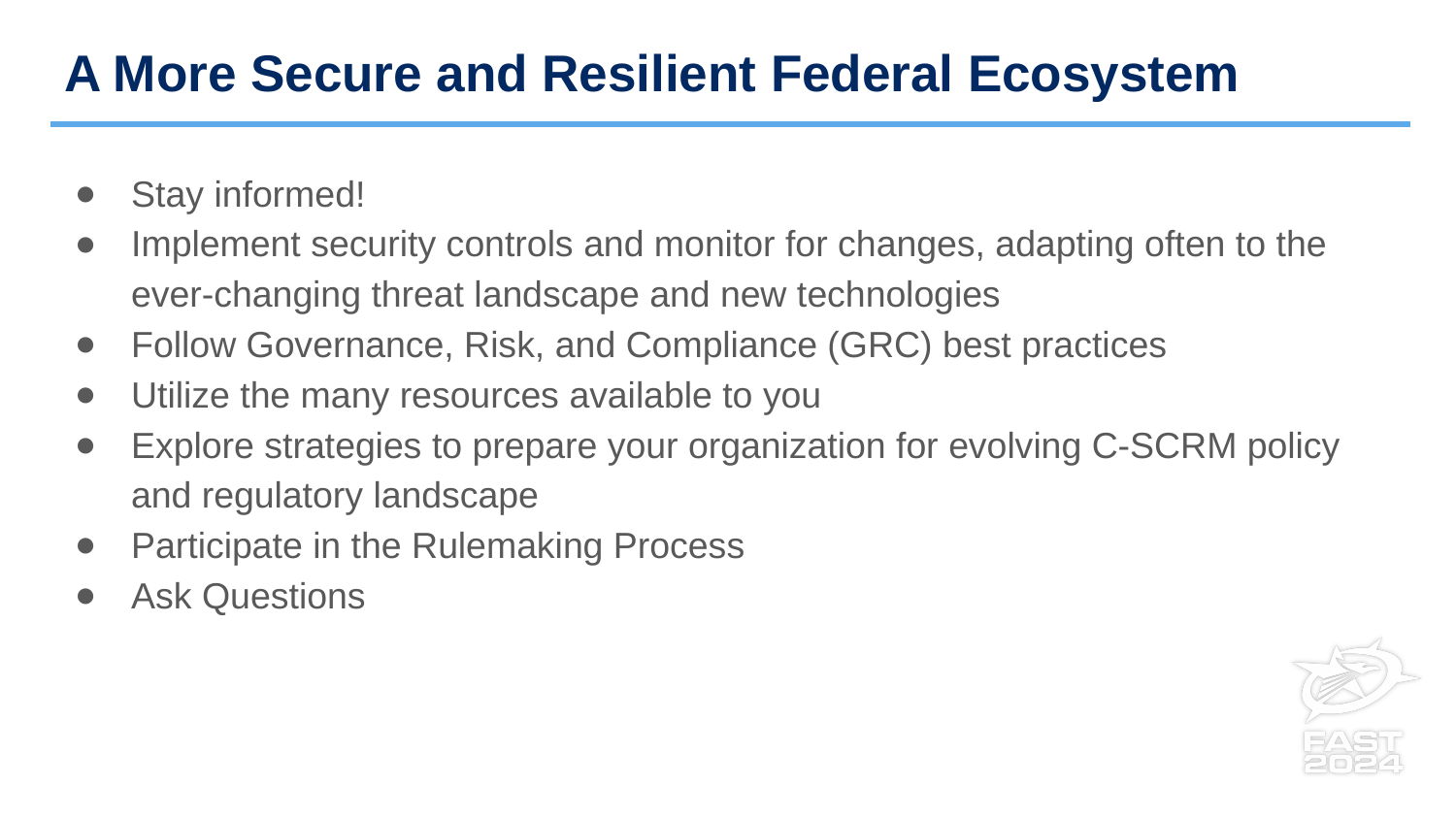

# A More Secure and Resilient Federal Ecosystem
Stay informed!
Implement security controls and monitor for changes, adapting often to the ever-changing threat landscape and new technologies
Follow Governance, Risk, and Compliance (GRC) best practices
Utilize the many resources available to you
Explore strategies to prepare your organization for evolving C-SCRM policy and regulatory landscape
Participate in the Rulemaking Process
Ask Questions